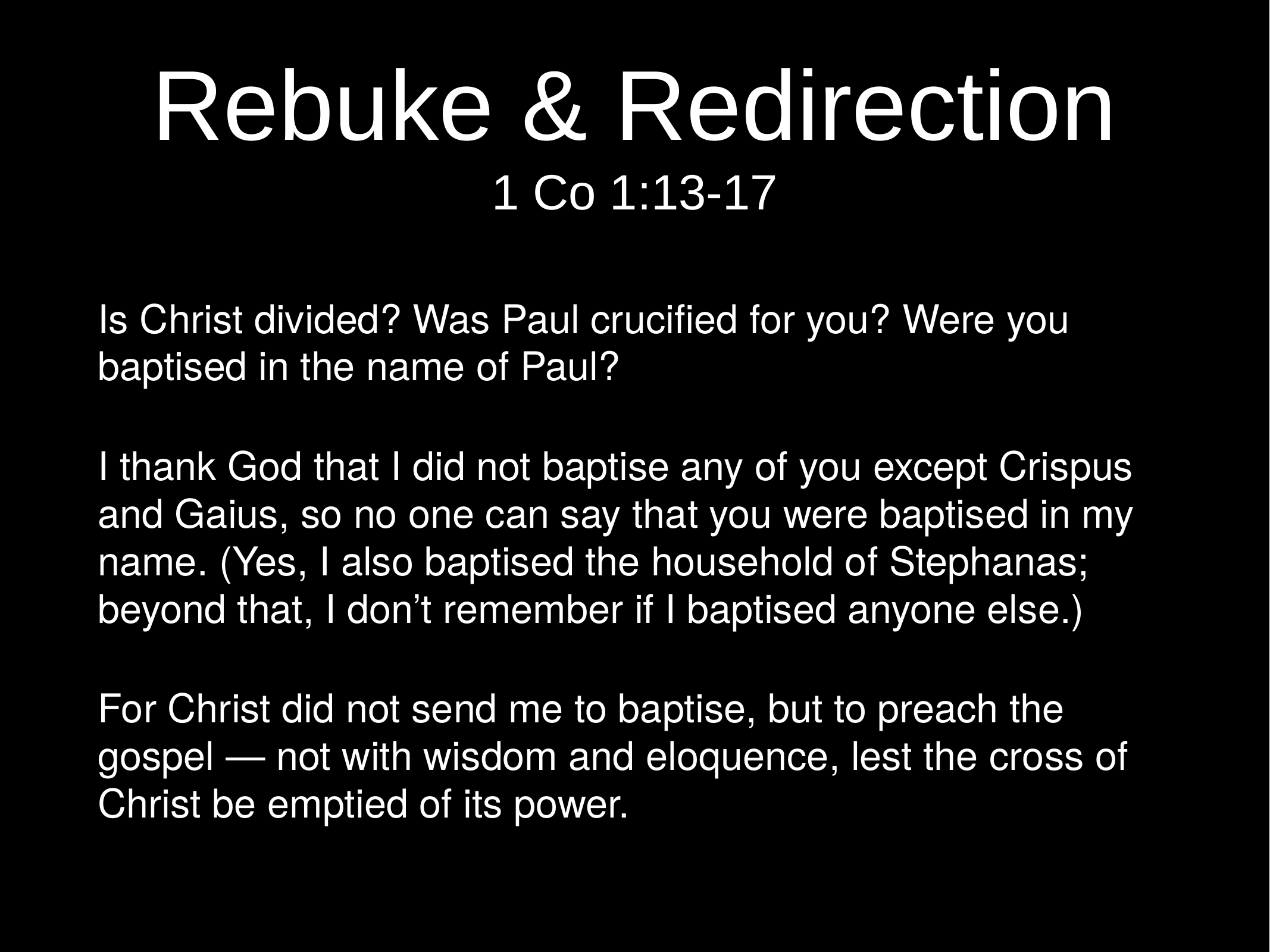

# Rebuke & Redirection
1 Co 1:13-17
Is Christ divided? Was Paul crucified for you? Were you baptised in the name of Paul?
I thank God that I did not baptise any of you except Crispus and Gaius, so no one can say that you were baptised in my name. (Yes, I also baptised the household of Stephanas; beyond that, I don’t remember if I baptised anyone else.)
For Christ did not send me to baptise, but to preach the gospel — not with wisdom and eloquence, lest the cross of Christ be emptied of its power.